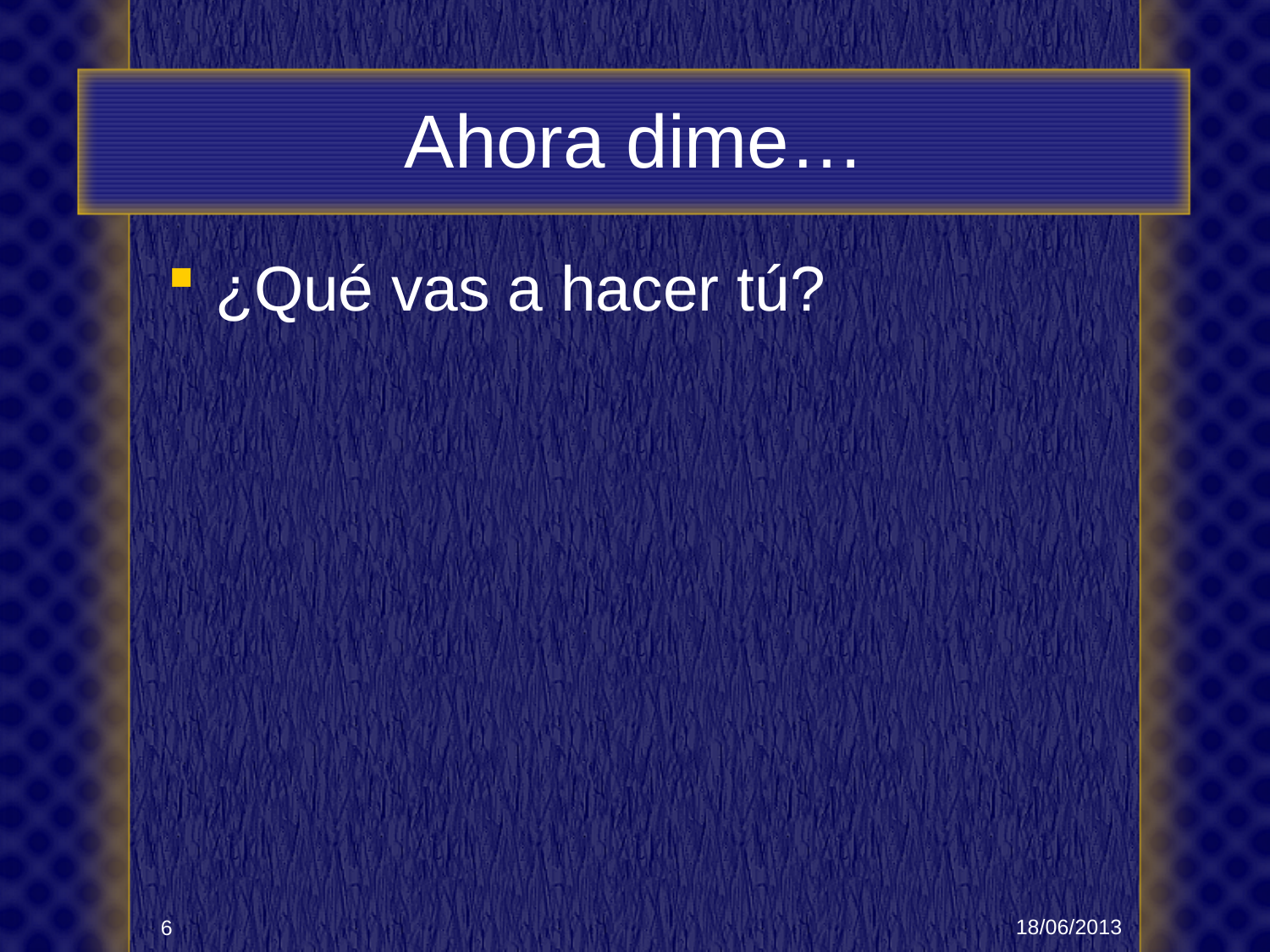

# Ahora dime…
¿Qué vas a hacer tú?
18/06/2013
6